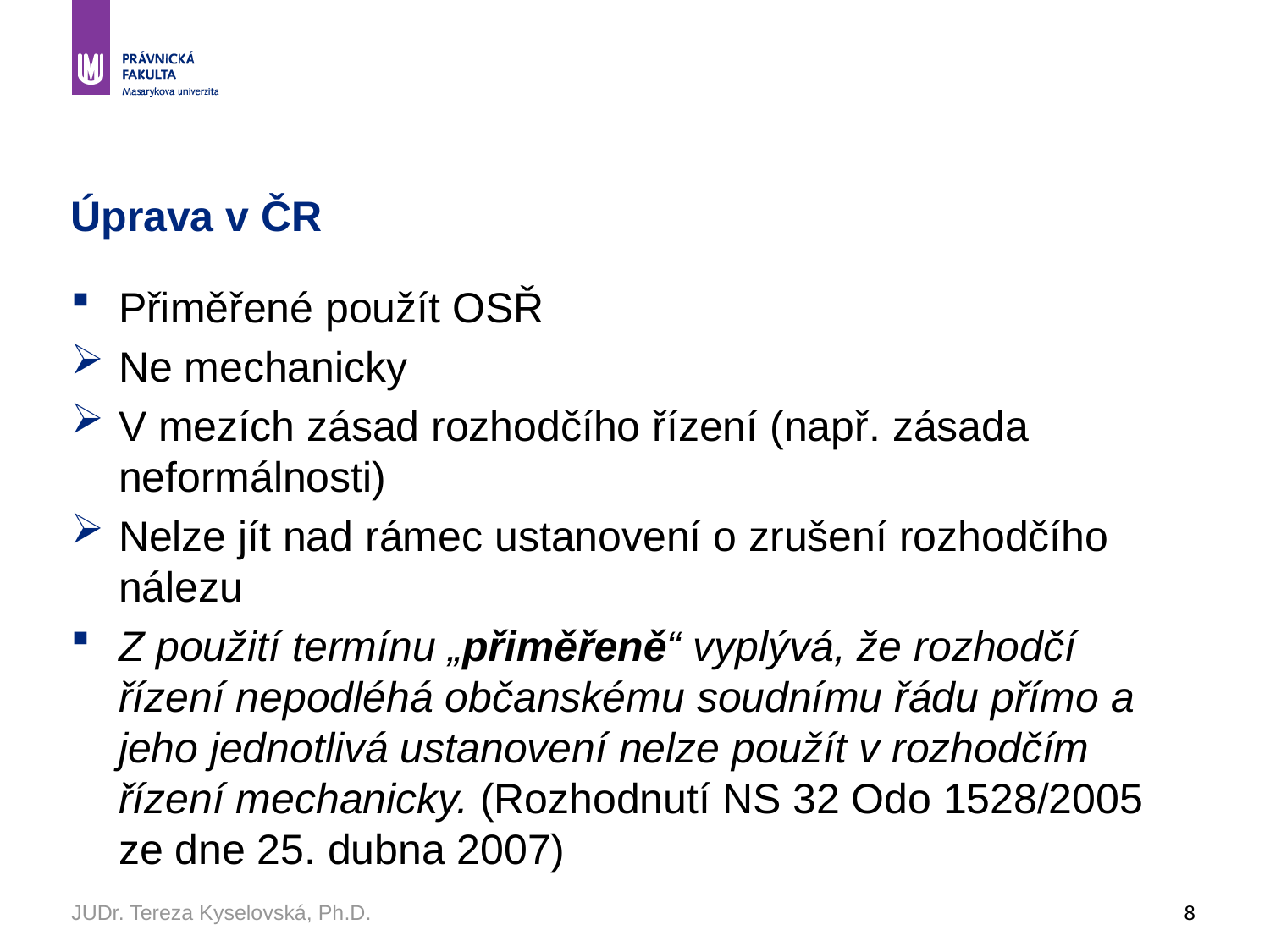

# Úprava v ČR
Přiměřené použít OSŘ
Ne mechanicky
V mezích zásad rozhodčího řízení (např. zásada neformálnosti)
Nelze jít nad rámec ustanovení o zrušení rozhodčího nálezu
Z použití termínu „přiměřeně“ vyplývá, že rozhodčí řízení nepodléhá občanskému soudnímu řádu přímo a jeho jednotlivá ustanovení nelze použít v rozhodčím řízení mechanicky. (Rozhodnutí NS 32 Odo 1528/2005 ze dne 25. dubna 2007)
JUDr. Tereza Kyselovská, Ph.D.
8